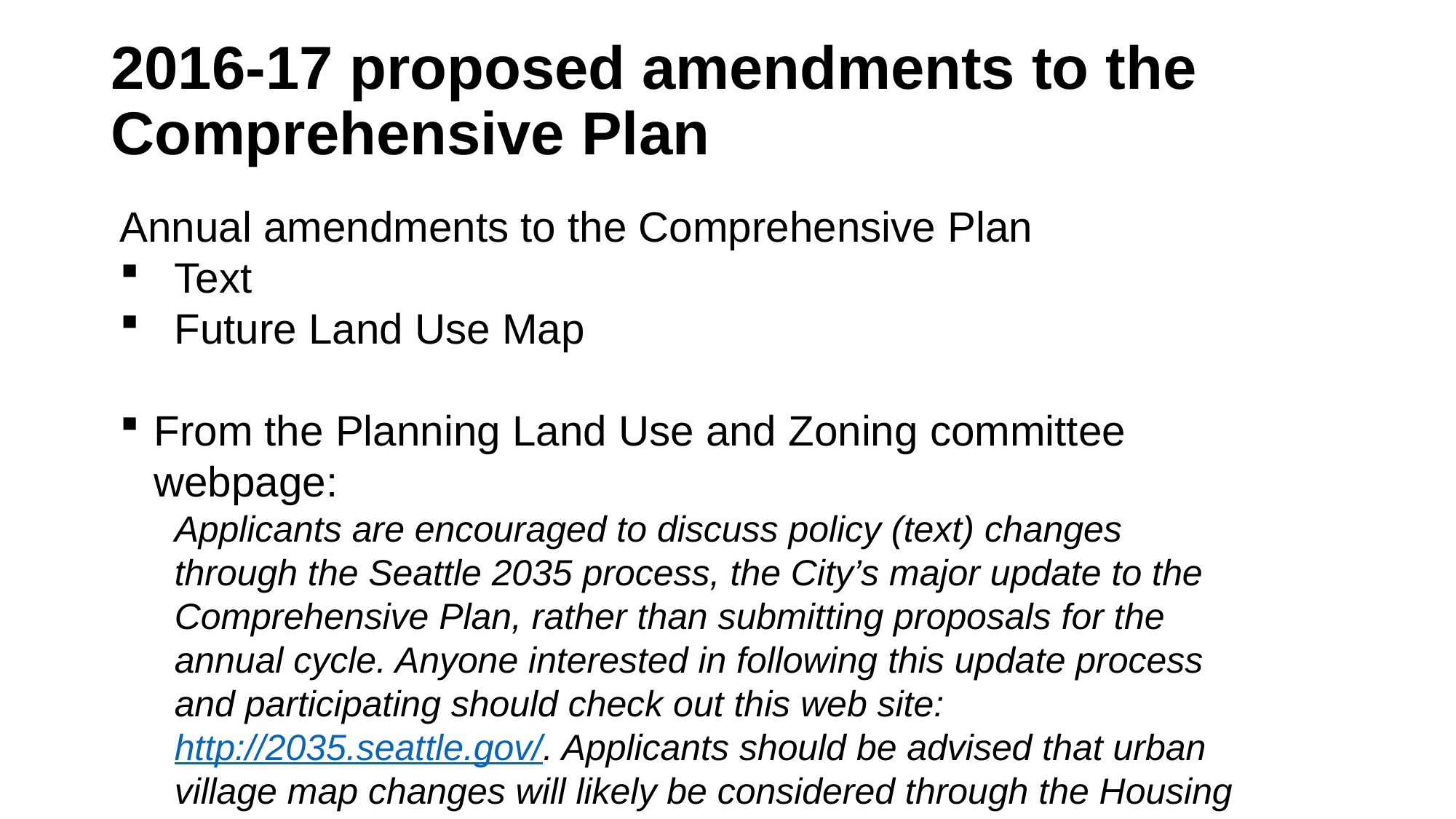

# 2016-17 proposed amendments to the Comprehensive Plan
Annual amendments to the Comprehensive Plan
Text
Future Land Use Map

From the Planning Land Use and Zoning committee webpage:
Applicants are encouraged to discuss policy (text) changes through the Seattle 2035 process, the City’s major update to the Comprehensive Plan, rather than submitting proposals for the annual cycle. Anyone interested in following this update process and participating should check out this web site: http://2035.seattle.gov/. Applicants should be advised that urban village map changes will likely be considered through the Housing Affordability and Livability Agenda (HALA) process in 2017, web site: http://www.seattle.gov/hala.